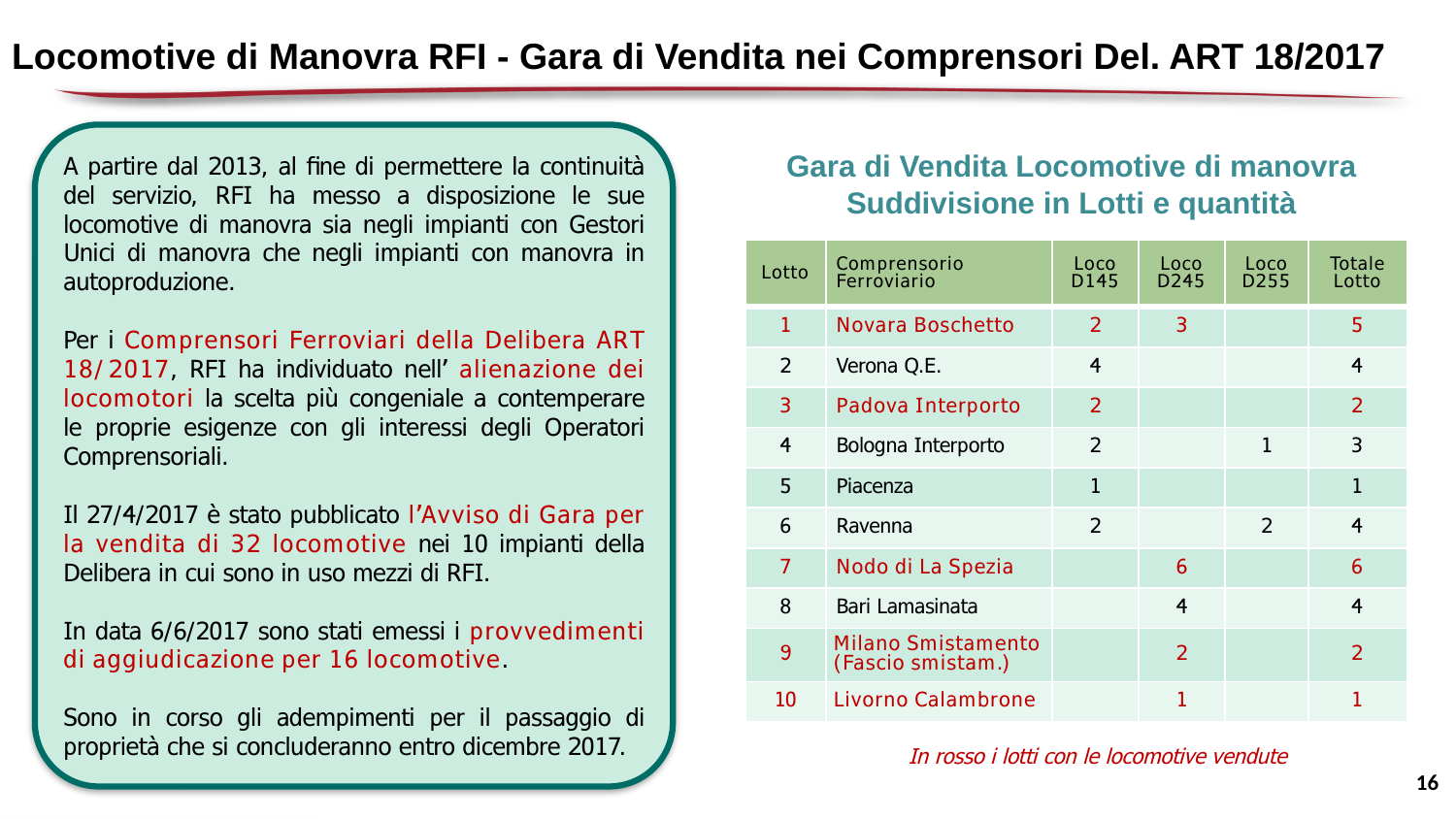

Locomotive di Manovra RFI - Gara di Vendita nei Comprensori Del. ART 18/2017

A partire dal 2013, al fine di permettere la continuità del servizio, RFI ha messo a disposizione le sue locomotive di manovra sia negli impianti con Gestori Unici di manovra che negli impianti con manovra in autoproduzione.

Per i Comprensori Ferroviari della Delibera ART 18/2017, RFI ha individuato nell’ alienazione dei locomotori la scelta più congeniale a contemperare le proprie esigenze con gli interessi degli Operatori Comprensoriali.

Il 27/4/2017 è stato pubblicato l’Avviso di Gara per la vendita di 32 locomotive nei 10 impianti della Delibera in cui sono in uso mezzi di RFI.

In data 6/6/2017 sono stati emessi i provvedimenti di aggiudicazione per 16 locomotive.

Sono in corso gli adempimenti per il passaggio di proprietà che si concluderanno entro dicembre 2017.
Gara di Vendita Locomotive di manovra
Suddivisione in Lotti e quantità
| Lotto | Comprensorio Ferroviario | Loco D145 | Loco D245 | Loco D255 | Totale Lotto |
| --- | --- | --- | --- | --- | --- |
| 1 | Novara Boschetto | 2 | 3 |  | 5 |
| 2 | Verona Q.E. | 4 |  |  | 4 |
| 3 | Padova Interporto | 2 |  |  | 2 |
| 4 | Bologna Interporto | 2 |  | 1 | 3 |
| 5 | Piacenza | 1 |  |  | 1 |
| 6 | Ravenna | 2 |  | 2 | 4 |
| 7 | Nodo di La Spezia |  | 6 |  | 6 |
| 8 | Bari Lamasinata |  | 4 |  | 4 |
| 9 | Milano Smistamento (Fascio smistam.) |  | 2 |  | 2 |
| 10 | Livorno Calambrone |  | 1 |  | 1 |
In rosso i lotti con le locomotive vendute